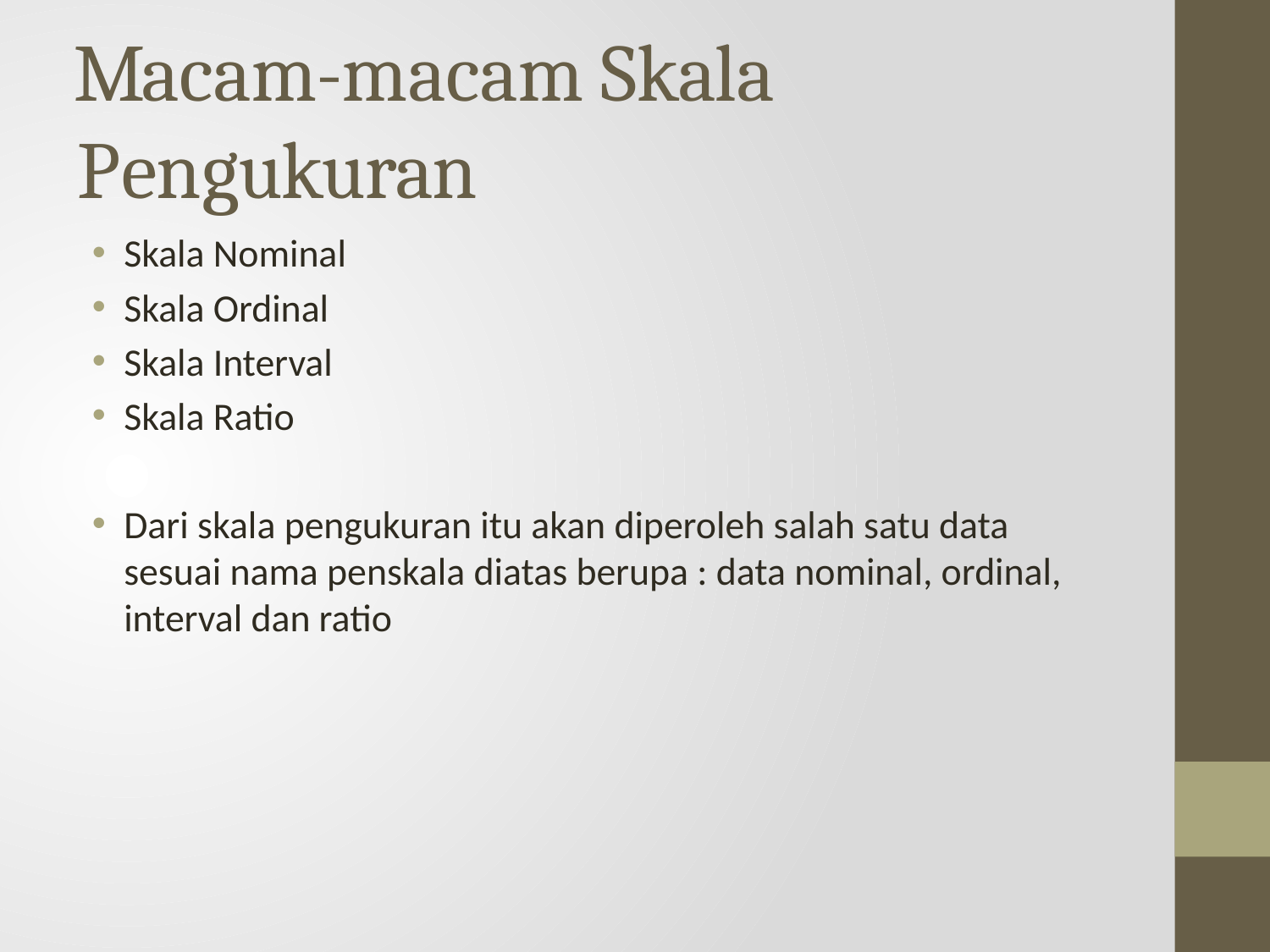

# Macam-macam Skala Pengukuran
Skala Nominal
Skala Ordinal
Skala Interval
Skala Ratio

Dari skala pengukuran itu akan diperoleh salah satu data sesuai nama penskala diatas berupa : data nominal, ordinal, interval dan ratio